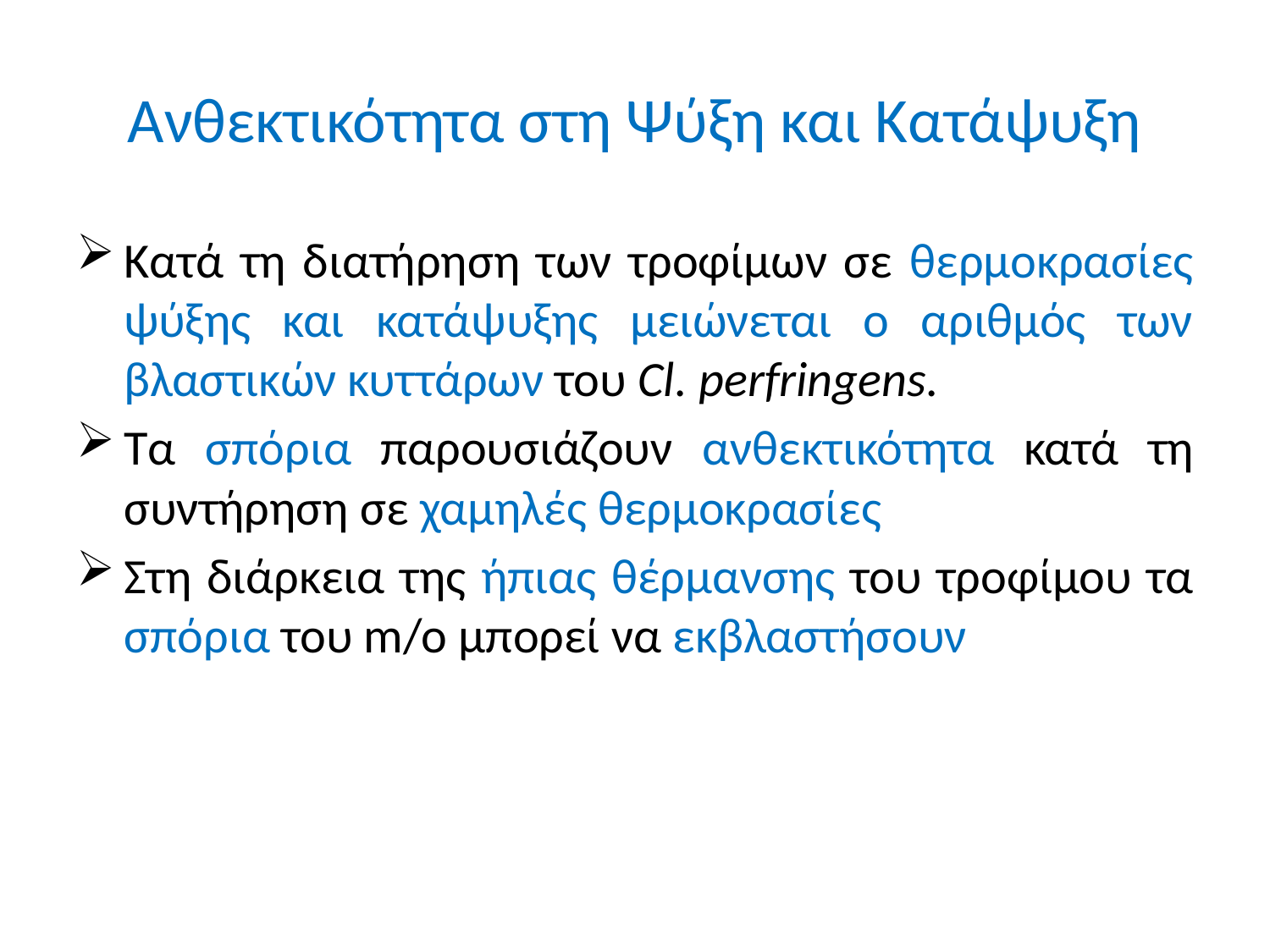

# Ανθεκτικότητα στη Ψύξη και Κατάψυξη
Κατά τη διατήρηση των τροφίμων σε θερμοκρασίες ψύξης και κατάψυξης μειώνεται ο αριθμός των βλαστικών κυττάρων του Cl. perfringens.
Τα σπόρια παρουσιάζουν ανθεκτικότητα κατά τη συντήρηση σε χαμηλές θερμοκρασίες
Στη διάρκεια της ήπιας θέρμανσης του τροφίμου τα σπόρια του m/o μπορεί να εκβλαστήσουν